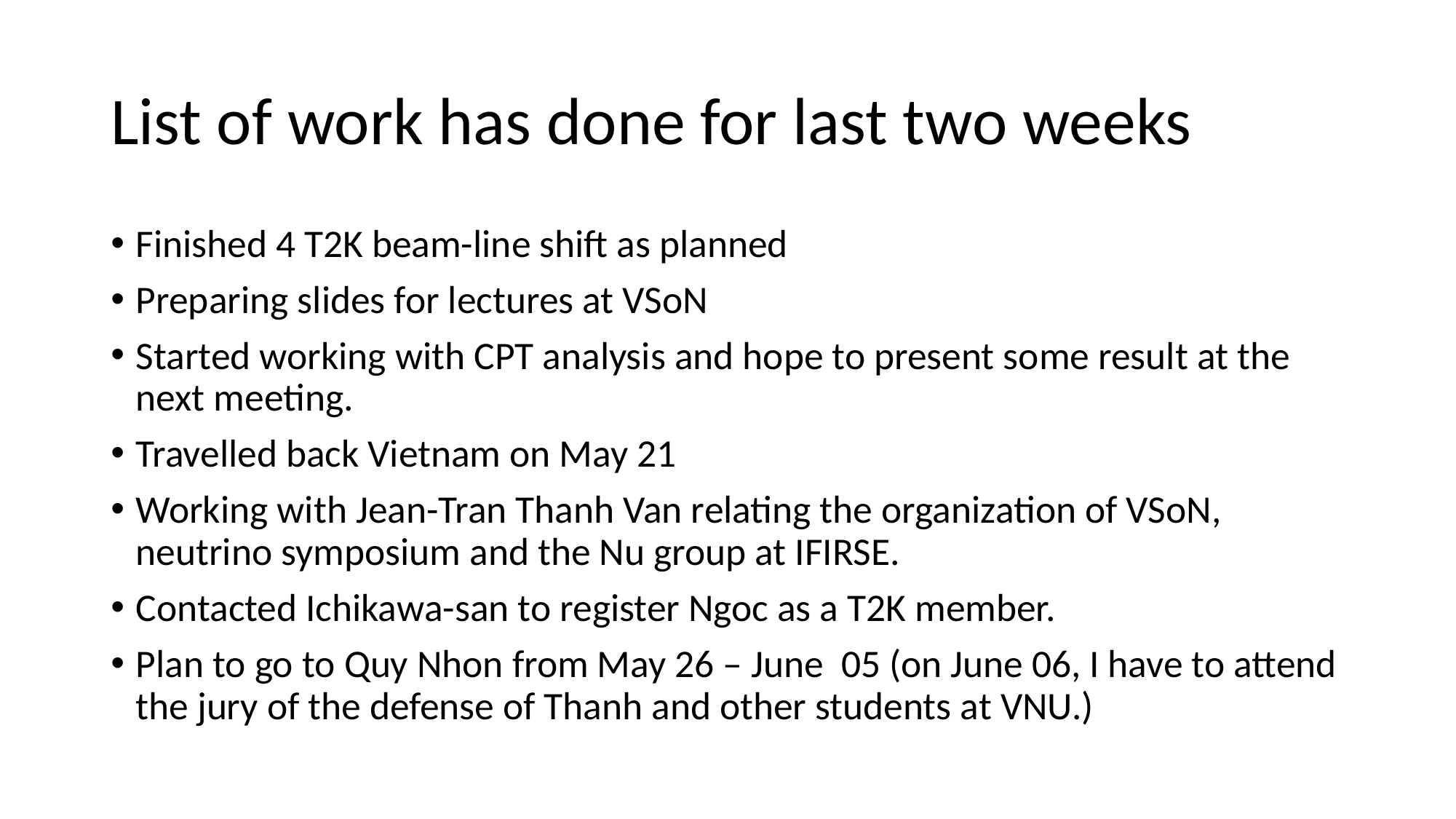

# List of work has done for last two weeks
Finished 4 T2K beam-line shift as planned
Preparing slides for lectures at VSoN
Started working with CPT analysis and hope to present some result at the next meeting.
Travelled back Vietnam on May 21
Working with Jean-Tran Thanh Van relating the organization of VSoN, neutrino symposium and the Nu group at IFIRSE.
Contacted Ichikawa-san to register Ngoc as a T2K member.
Plan to go to Quy Nhon from May 26 – June  05 (on June 06, I have to attend the jury of the defense of Thanh and other students at VNU.)